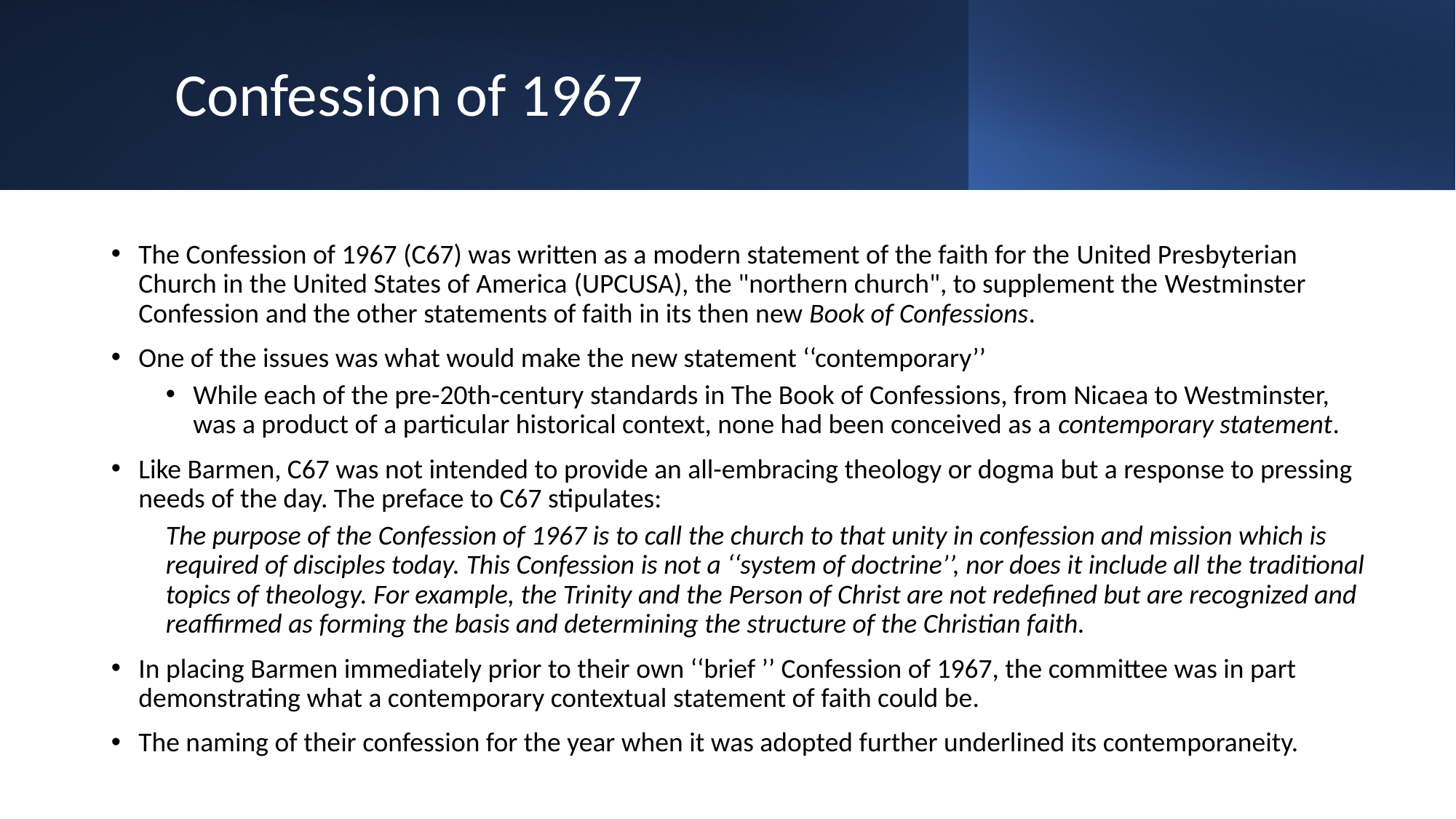

# Confession of 1967
The Confession of 1967 (C67) was written as a modern statement of the faith for the United Presbyterian Church in the United States of America (UPCUSA), the "northern church", to supplement the Westminster Confession and the other statements of faith in its then new Book of Confessions.
One of the issues was what would make the new statement ‘‘contemporary’’
While each of the pre-20th-century standards in The Book of Confessions, from Nicaea to Westminster, was a product of a particular historical context, none had been conceived as a contemporary statement.
Like Barmen, C67 was not intended to provide an all-embracing theology or dogma but a response to pressing needs of the day. The preface to C67 stipulates:
The purpose of the Confession of 1967 is to call the church to that unity in confession and mission which is required of disciples today. This Confession is not a ‘‘system of doctrine’’, nor does it include all the traditional topics of theology. For example, the Trinity and the Person of Christ are not redefined but are recognized and reaffirmed as forming the basis and determining the structure of the Christian faith.
In placing Barmen immediately prior to their own ‘‘brief ’’ Confession of 1967, the committee was in part demonstrating what a contemporary contextual statement of faith could be.
The naming of their confession for the year when it was adopted further underlined its contemporaneity.